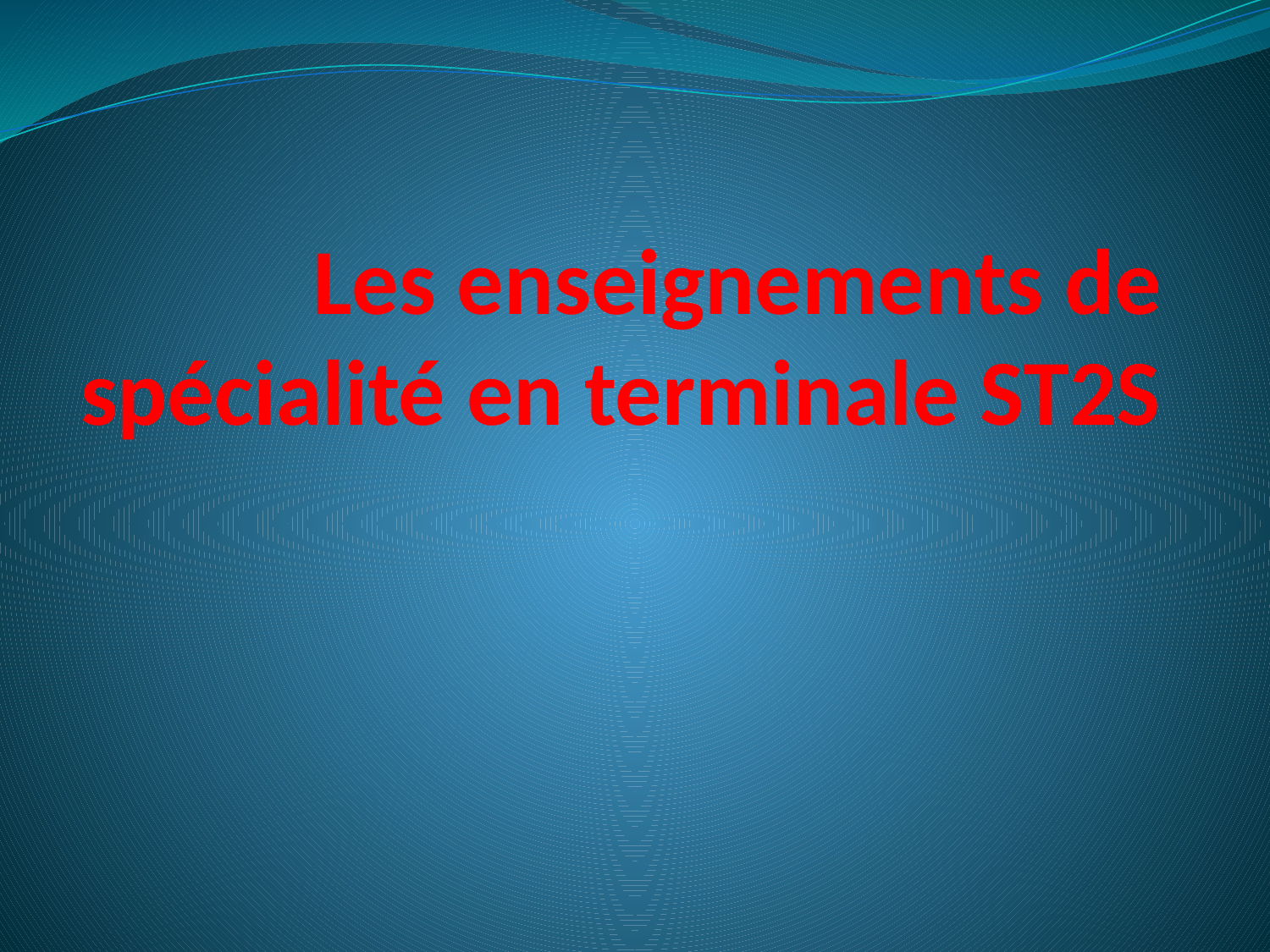

# Les enseignements de spécialité en terminale ST2S